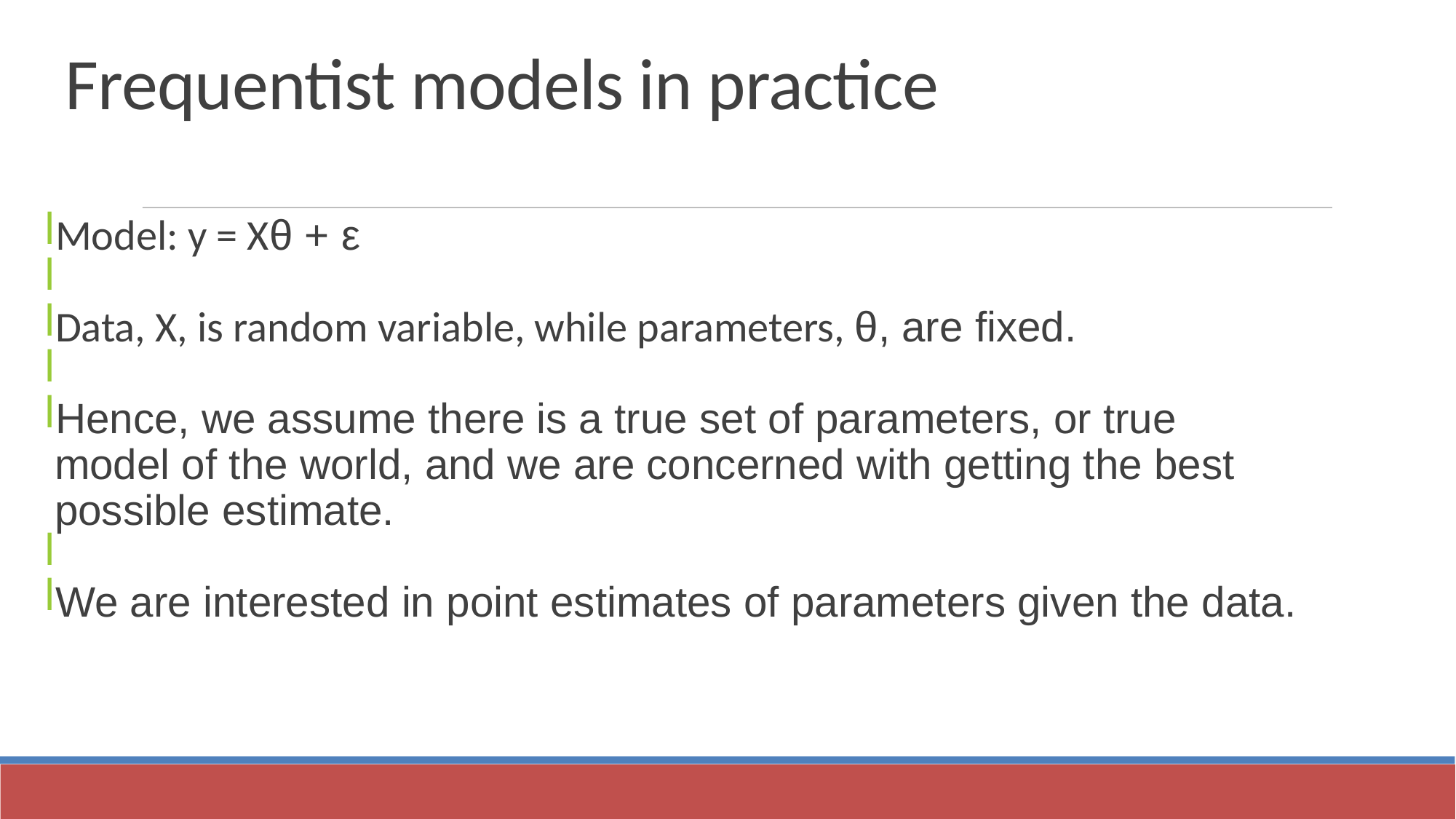

Frequentist models in practice
Model: y = Xθ + ε

Data, X, is random variable, while parameters, θ, are fixed.

Hence, we assume there is a true set of parameters, or true model of the world, and we are concerned with getting the best possible estimate.

We are interested in point estimates of parameters given the data.